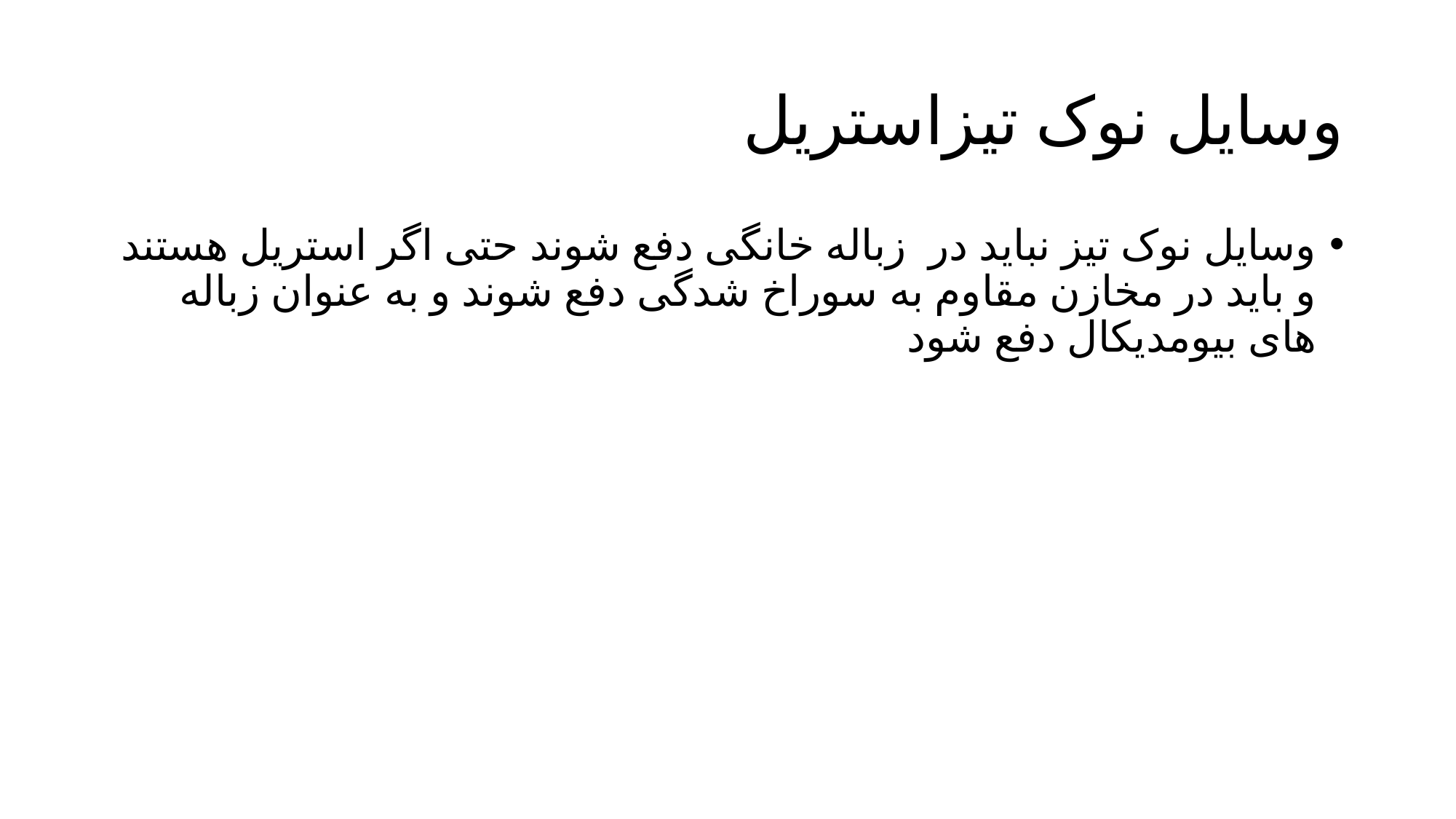

# وسایل نوک تیزاستریل
وسایل نوک تیز نباید در  زباله خانگی دفع شوند حتی اگر استریل هستند و باید در مخازن مقاوم به سوراخ شدگی دفع شوند و به عنوان زباله های بیومدیکال دفع شود